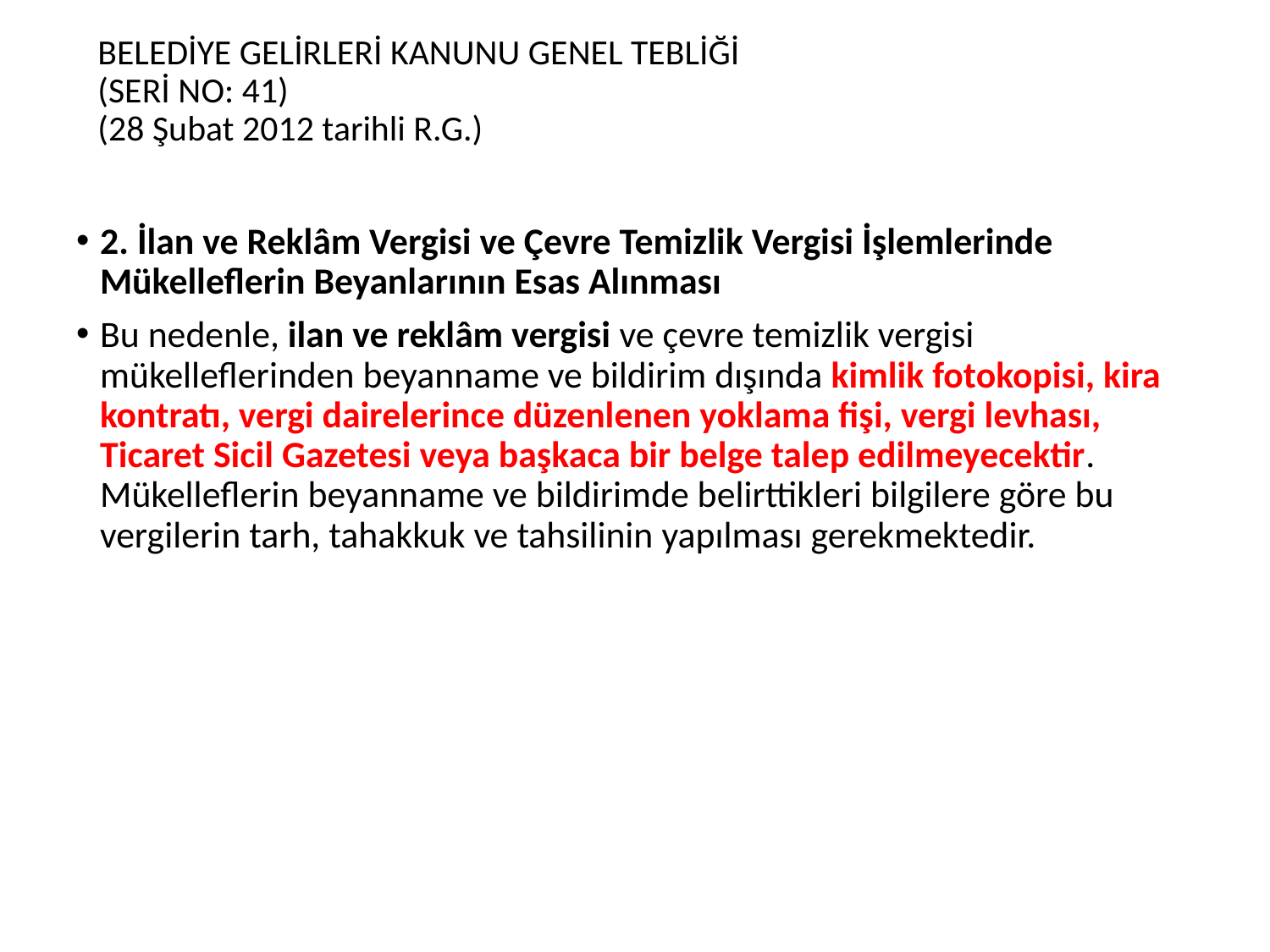

# BELEDİYE GELİRLERİ KANUNU GENEL TEBLİĞİ (SERİ NO: 41) (28 Şubat 2012 tarihli R.G.)
2. İlan ve Reklâm Vergisi ve Çevre Temizlik Vergisi İşlemlerinde Mükelleflerin Beyanlarının Esas Alınması
Bu nedenle, ilan ve reklâm vergisi ve çevre temizlik vergisi mükelleflerinden beyanname ve bildirim dışında kimlik fotokopisi, kira kontratı, vergi dairelerince düzenlenen yoklama fişi, vergi levhası, Ticaret Sicil Gazetesi veya başkaca bir belge talep edilmeyecektir. Mükelleflerin beyanname ve bildirimde belirttikleri bilgilere göre bu vergilerin tarh, tahakkuk ve tahsilinin yapılması gerekmektedir.